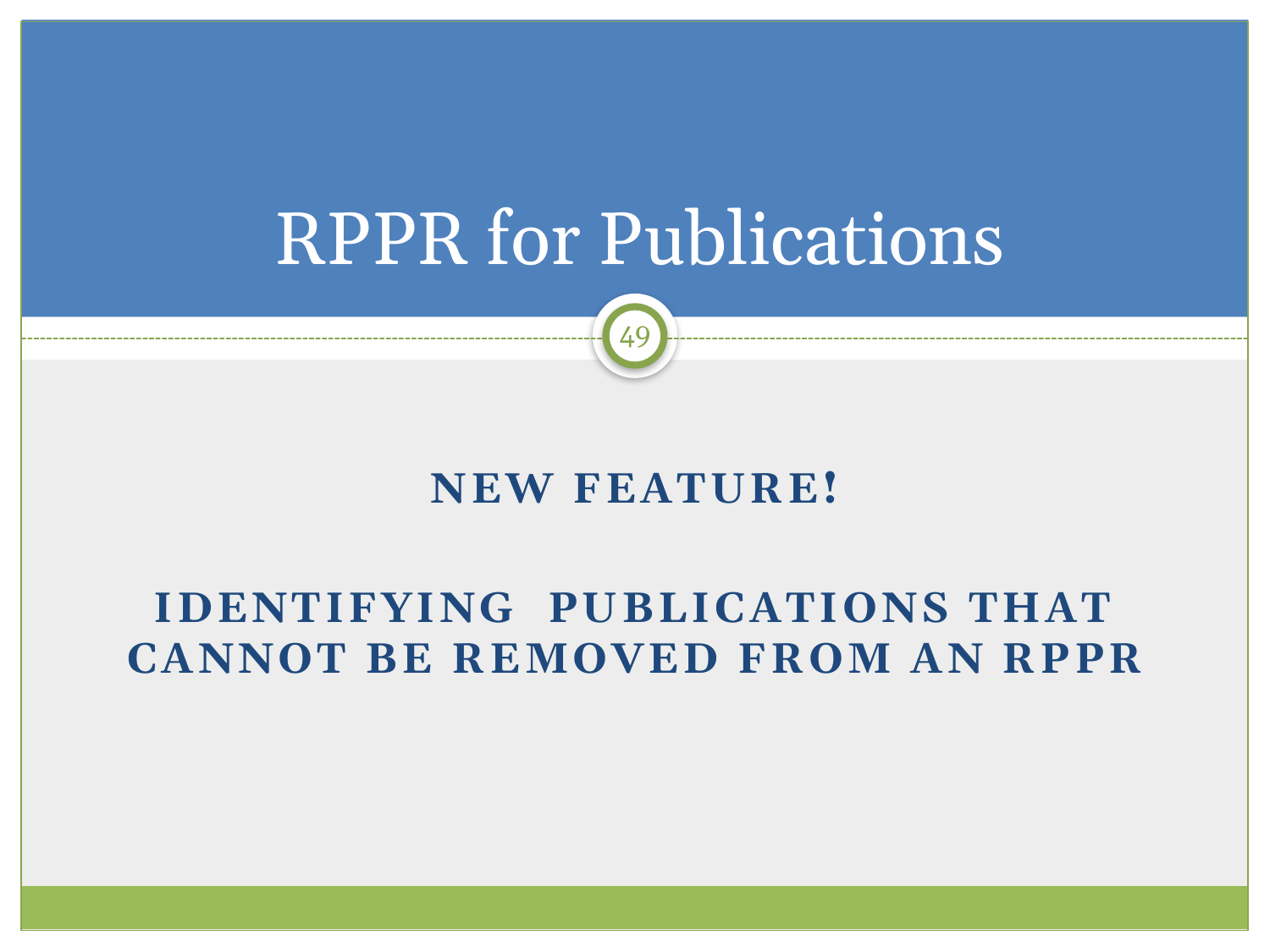

# RPPR for Publications
49
New Feature!

Identifying  publications that cannot be removed from an RPPR